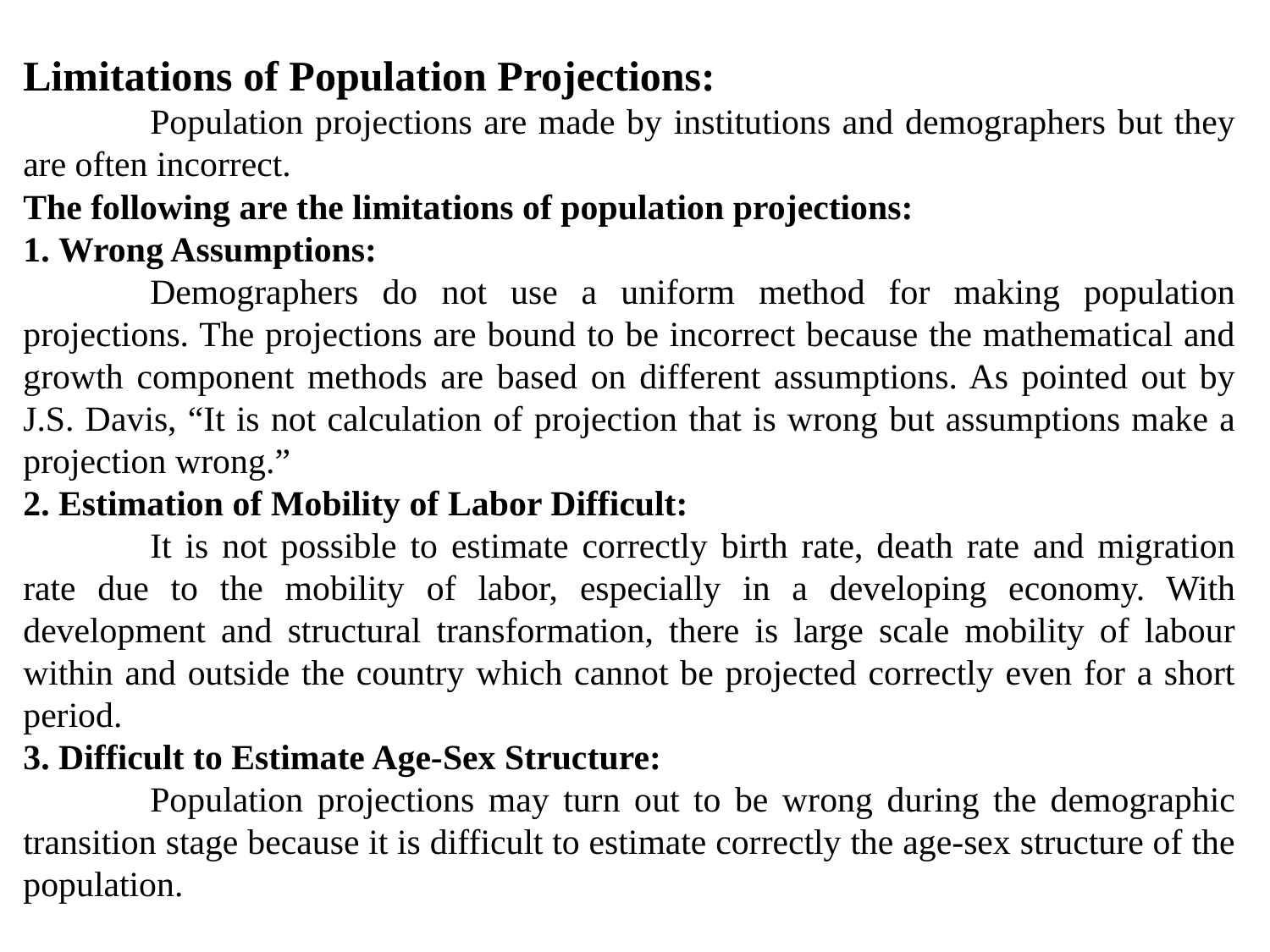

Limitations of Population Projections:
	Population projections are made by institutions and demographers but they are often incorrect.
The following are the limitations of population projections:
1. Wrong Assumptions:
	Demographers do not use a uniform method for making population projections. The projections are bound to be incorrect because the mathematical and growth component methods are based on different assumptions. As pointed out by J.S. Davis, “It is not calculation of projection that is wrong but assumptions make a projection wrong.”
2. Estimation of Mobility of Labor Difficult:
	It is not possible to estimate correctly birth rate, death rate and migration rate due to the mobility of labor, especially in a developing economy. With development and structural transformation, there is large scale mobility of labour within and outside the country which cannot be projected correctly even for a short period.
3. Difficult to Estimate Age-Sex Structure:
	Population projections may turn out to be wrong during the demographic transition stage because it is difficult to estimate correctly the age-sex structure of the population.